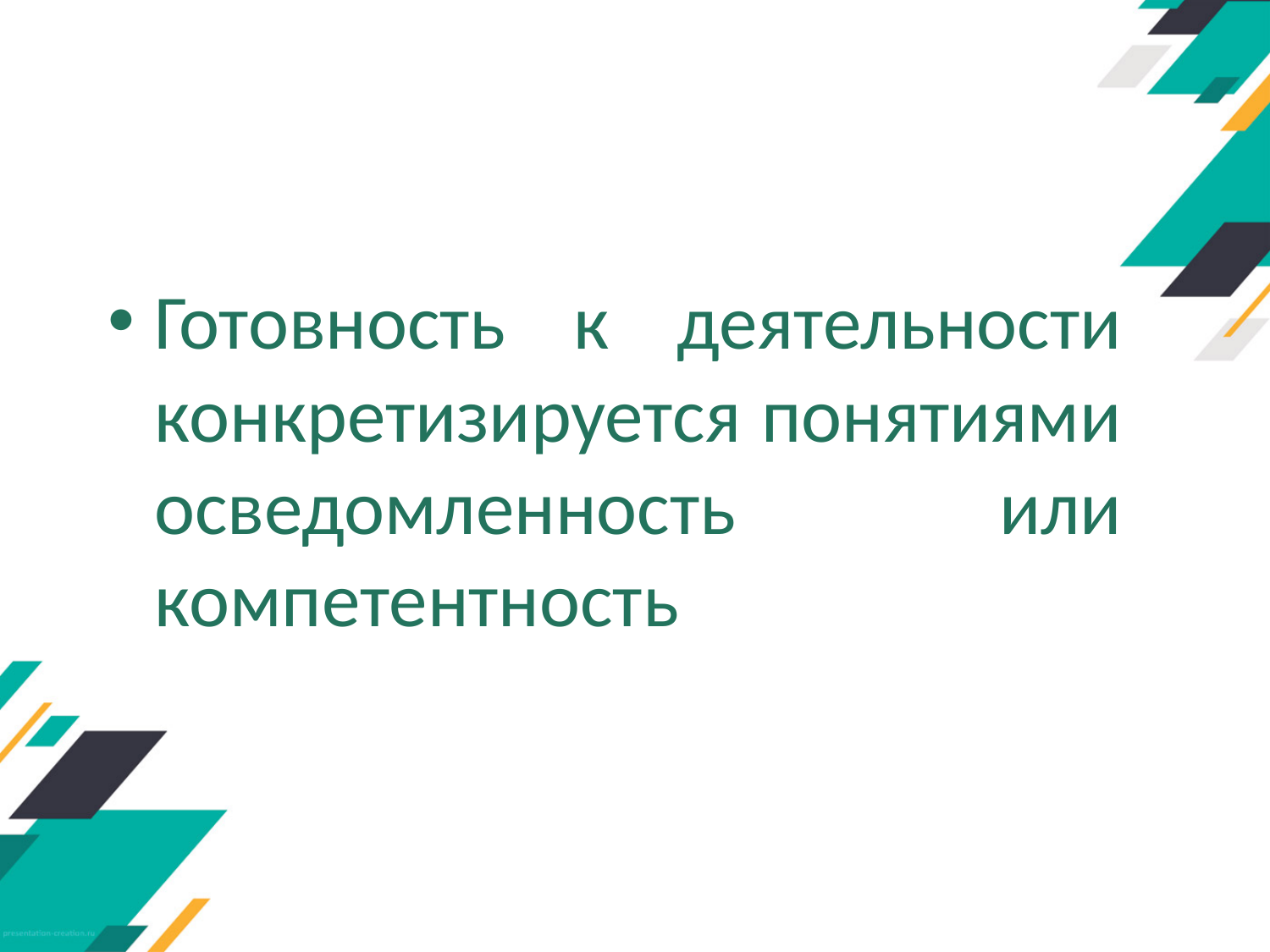

Готовность к деятельности конкретизируется понятиями осведомленность или компетентность